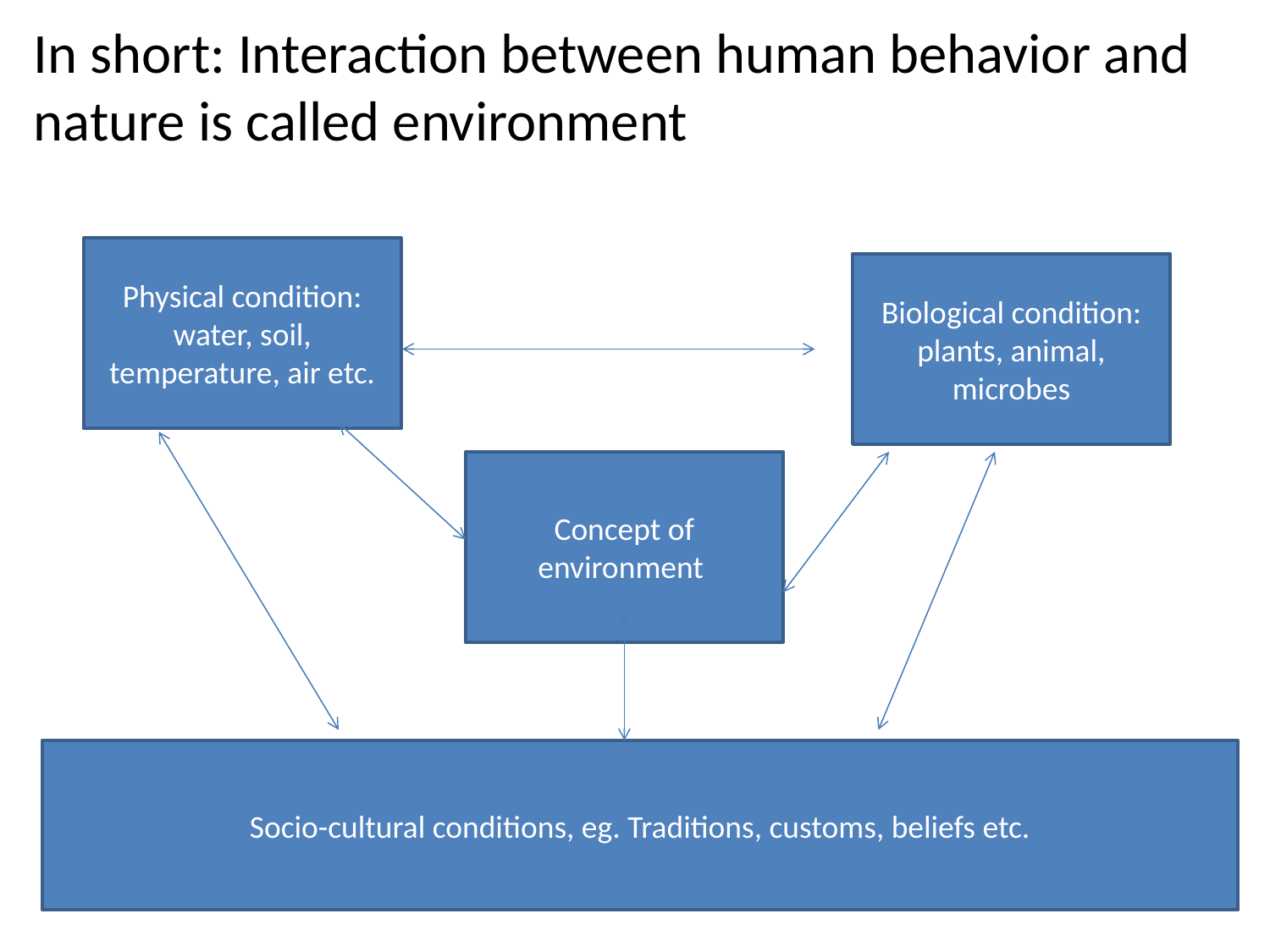

In short: Interaction between human behavior and nature is called environment
Physical condition: water, soil, temperature, air etc.
Biological condition: plants, animal, microbes
Concept of environment
Socio-cultural conditions, eg. Traditions, customs, beliefs etc.